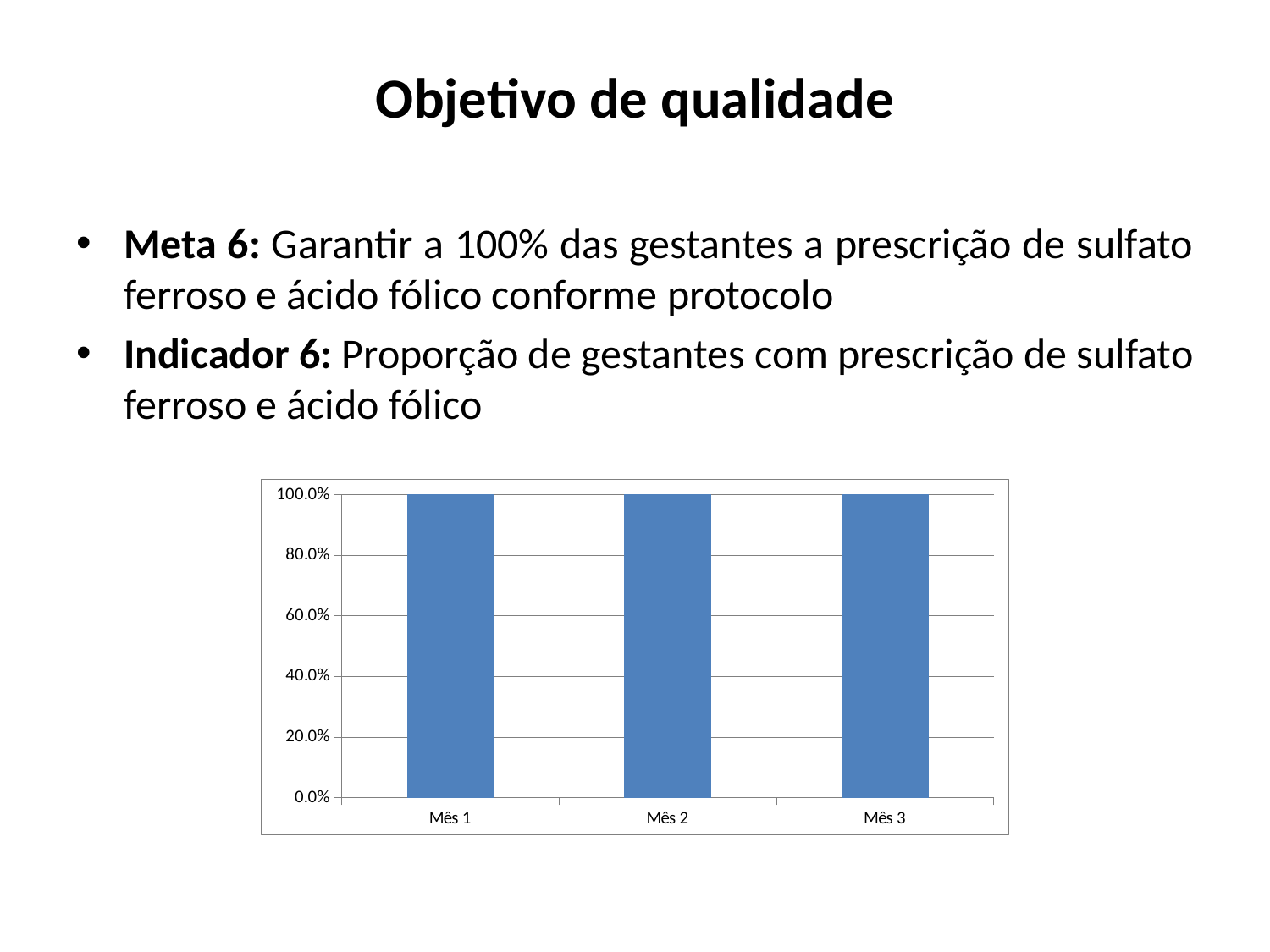

Objetivo de qualidade

Meta 6: Garantir a 100% das gestantes a prescrição de sulfato ferroso e ácido fólico conforme protocolo
Indicador 6: Proporção de gestantes com prescrição de sulfato ferroso e ácido fólico

### Chart

| Category | Proporção de gestantes com prescrição de suplementação de sulfato ferroso e ácido fólico |
|---|---|
| Mês 1 | 1.0 |
| Mês 2 | 1.0 |
| Mês 3 | 1.0 |